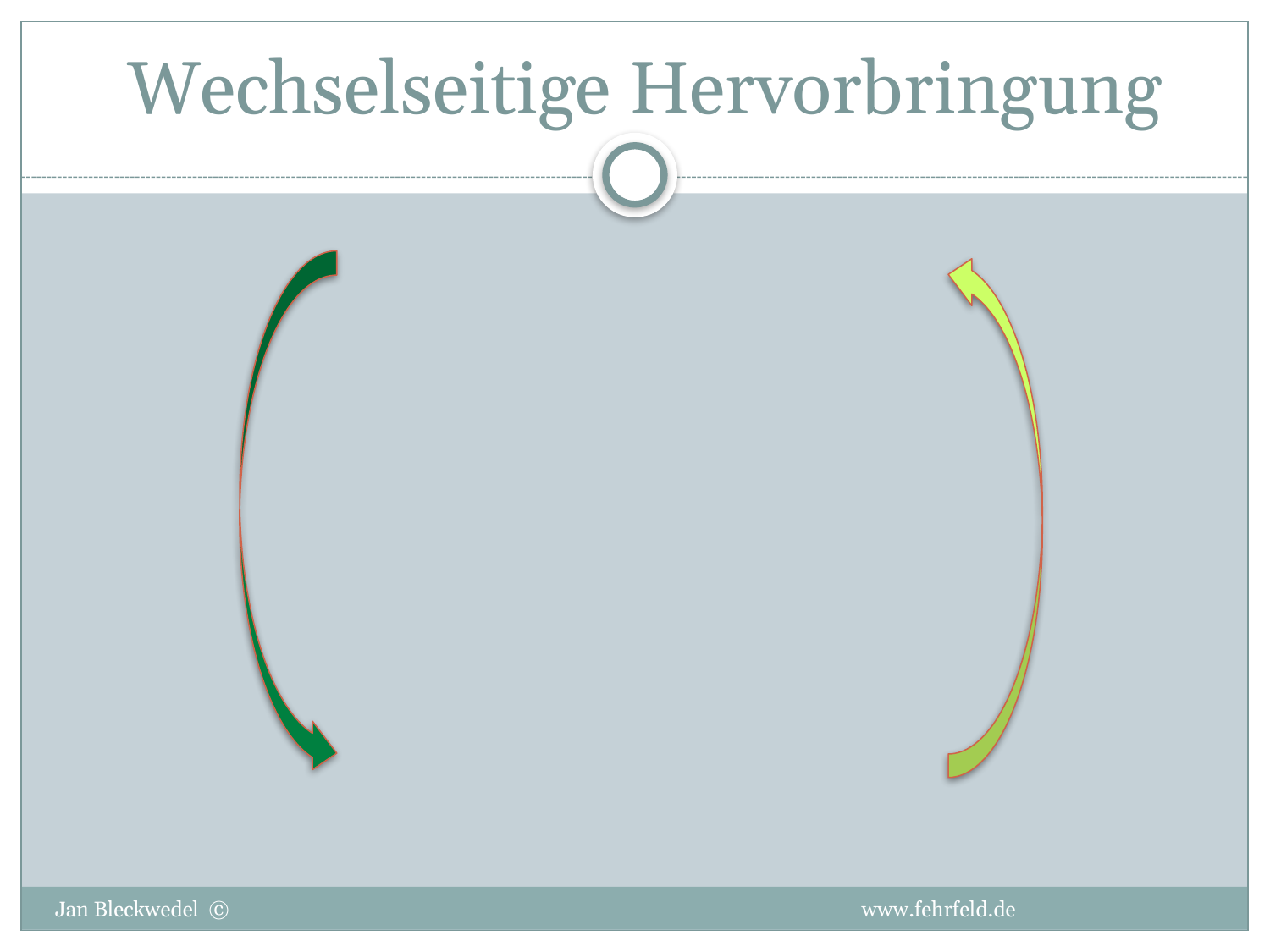

# Wechselseitige Hervorbringung

Jan Bleckwedel  ©                                                                                                                             www.fehrfeld.de